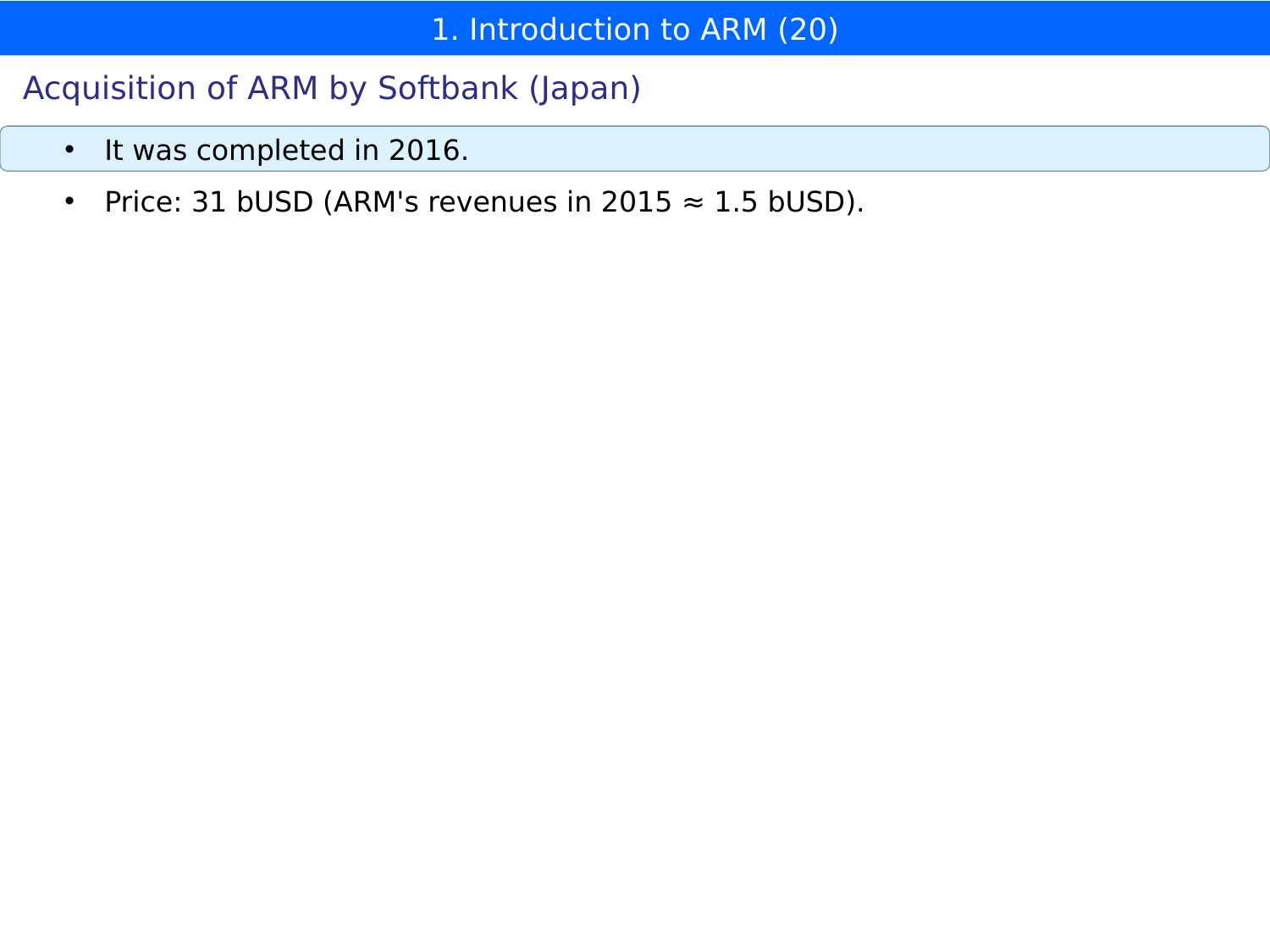

# 1. Introduction to ARM (20)
Acquisition of ARM by Softbank (Japan)

It was completed in 2016.
Price: 31 bUSD (ARM's revenues in 2015 ≈ 1.5 bUSD).